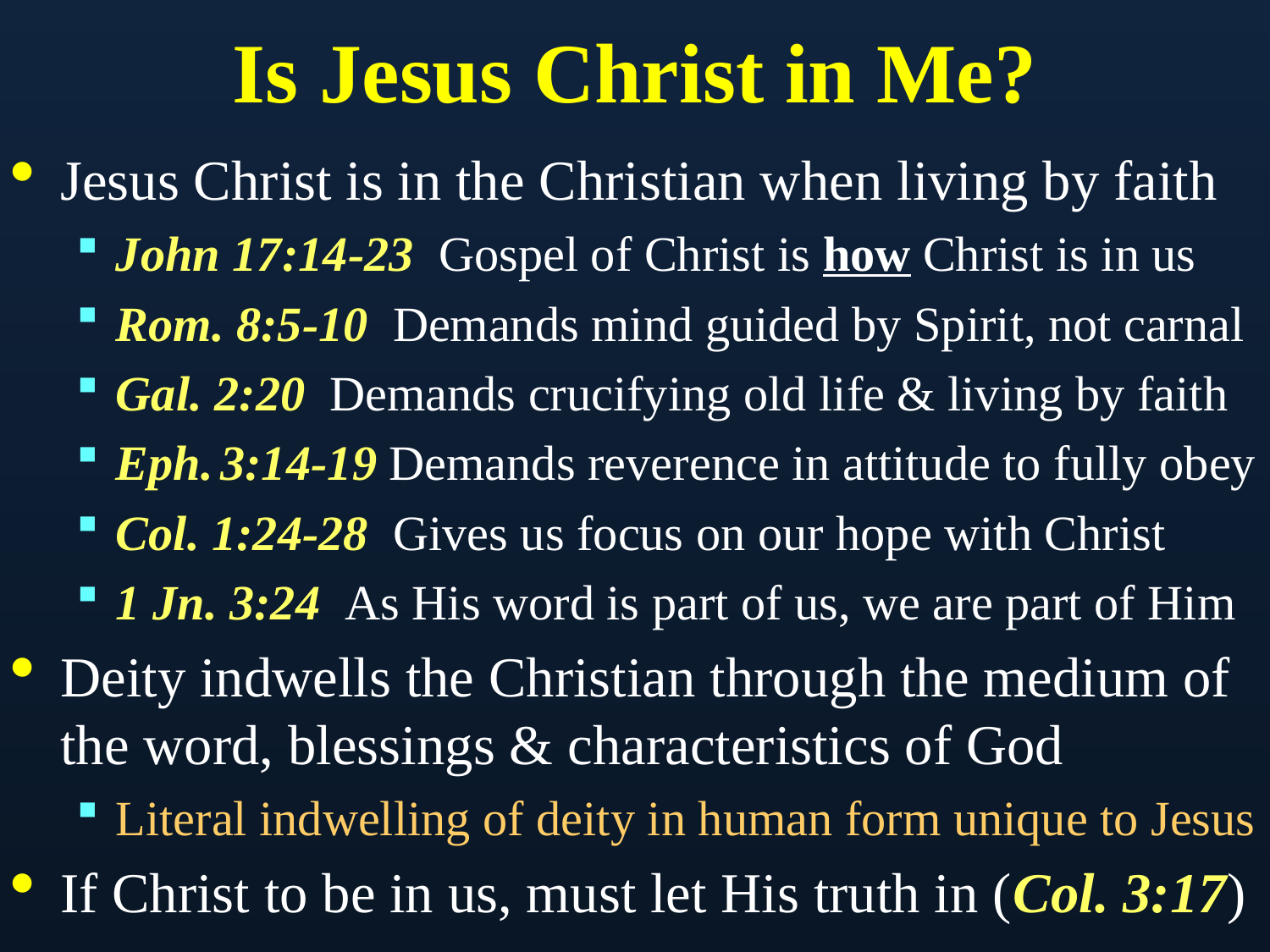

# Is Jesus Christ in Me?
Jesus Christ is in the Christian when living by faith
John 17:14-23  Gospel of Christ is how Christ is in us
Rom. 8:5-10  Demands mind guided by Spirit, not carnal
Gal. 2:20  Demands crucifying old life & living by faith
Eph. 3:14-19  Demands reverence in attitude to fully obey
Col. 1:24-28  Gives us focus on our hope with Christ
1 Jn. 3:24  As His word is part of us, we are part of Him
Deity indwells the Christian through the medium of the word, blessings & characteristics of God
Literal indwelling of deity in human form unique to Jesus
If Christ to be in us, must let His truth in (Col. 3:17)